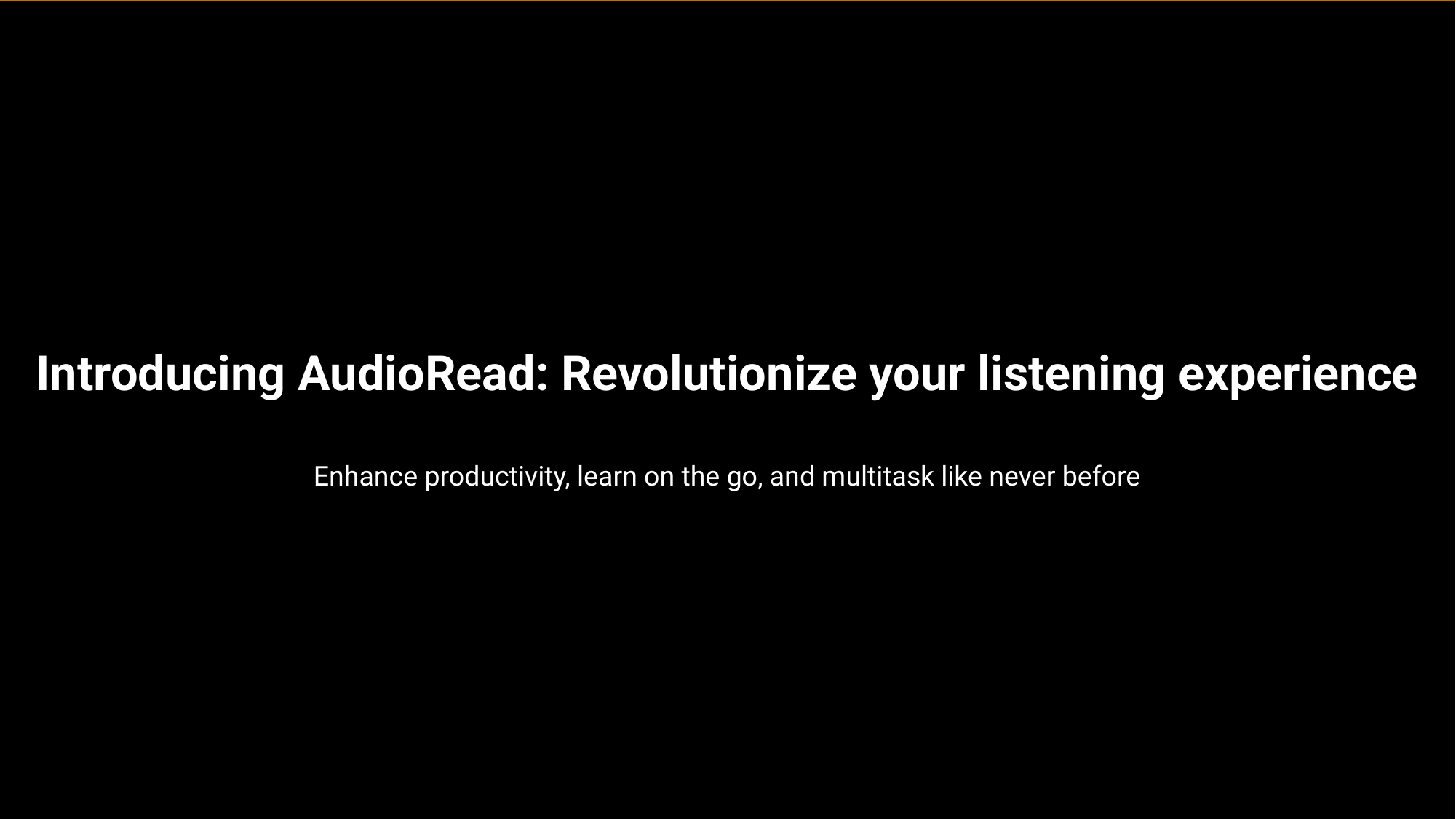

Introducing AudioRead: Revolutionize your listening experience
Enhance productivity, learn on the go, and multitask like never before